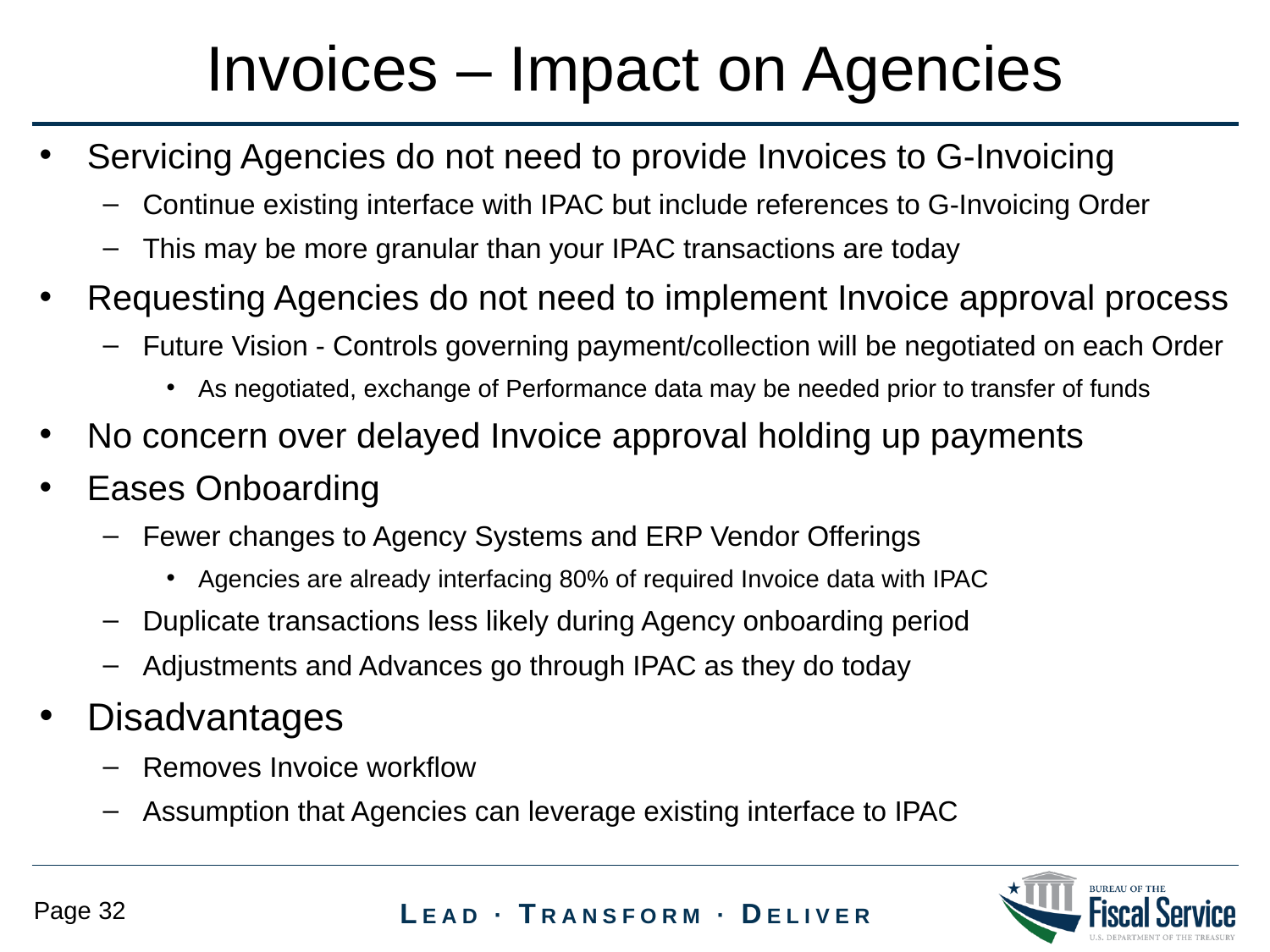

Invoices – Impact on Agencies
Servicing Agencies do not need to provide Invoices to G-Invoicing
Continue existing interface with IPAC but include references to G-Invoicing Order
This may be more granular than your IPAC transactions are today
Requesting Agencies do not need to implement Invoice approval process
Future Vision - Controls governing payment/collection will be negotiated on each Order
As negotiated, exchange of Performance data may be needed prior to transfer of funds
No concern over delayed Invoice approval holding up payments
Eases Onboarding
Fewer changes to Agency Systems and ERP Vendor Offerings
Agencies are already interfacing 80% of required Invoice data with IPAC
Duplicate transactions less likely during Agency onboarding period
Adjustments and Advances go through IPAC as they do today
Disadvantages
Removes Invoice workflow
Assumption that Agencies can leverage existing interface to IPAC